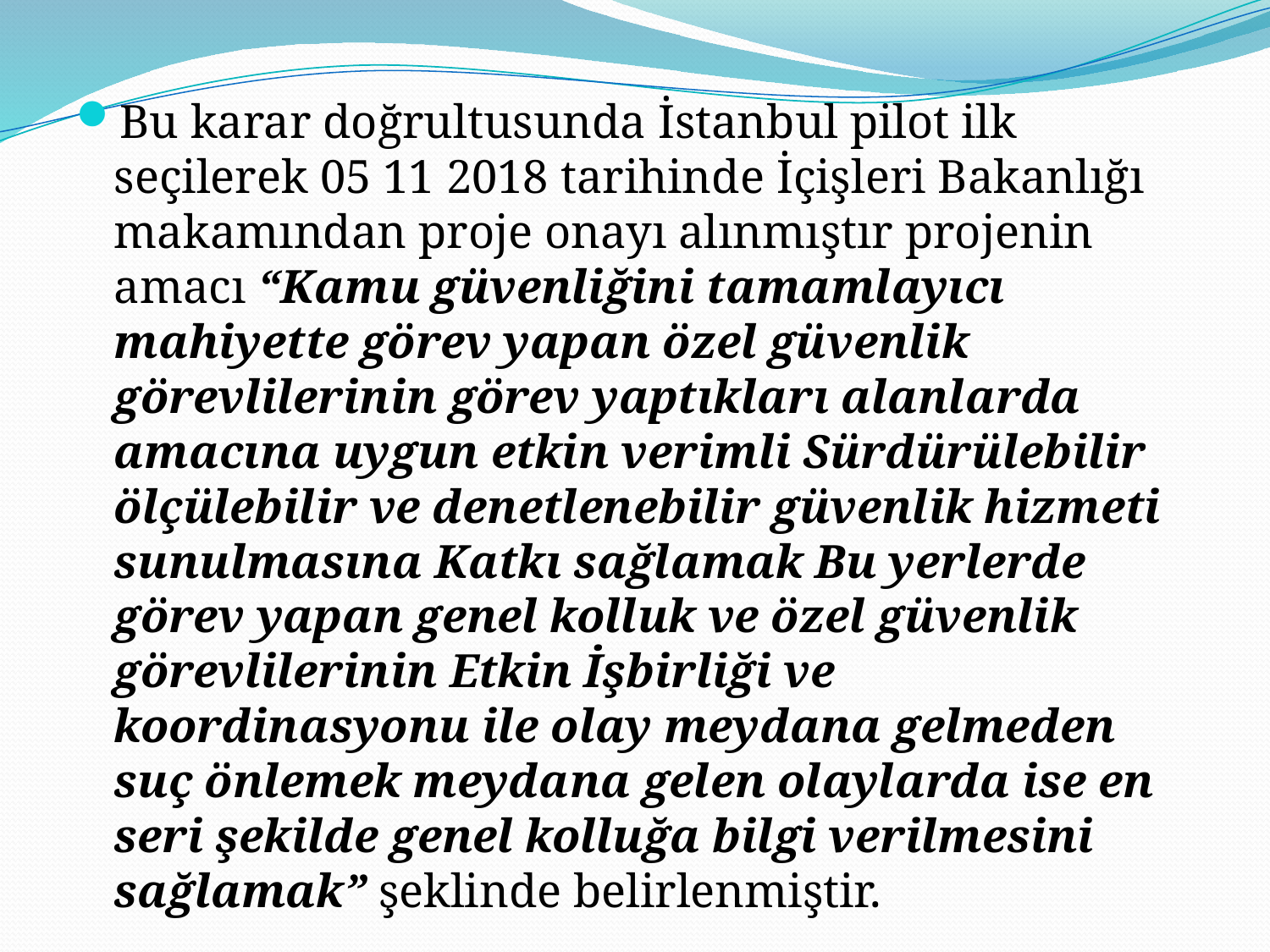

Bu karar doğrultusunda İstanbul pilot ilk seçilerek 05 11 2018 tarihinde İçişleri Bakanlığı makamından proje onayı alınmıştır projenin amacı “Kamu güvenliğini tamamlayıcı mahiyette görev yapan özel güvenlik görevlilerinin görev yaptıkları alanlarda amacına uygun etkin verimli Sürdürülebilir ölçülebilir ve denetlenebilir güvenlik hizmeti sunulmasına Katkı sağlamak Bu yerlerde görev yapan genel kolluk ve özel güvenlik görevlilerinin Etkin İşbirliği ve koordinasyonu ile olay meydana gelmeden suç önlemek meydana gelen olaylarda ise en seri şekilde genel kolluğa bilgi verilmesini sağlamak” şeklinde belirlenmiştir.